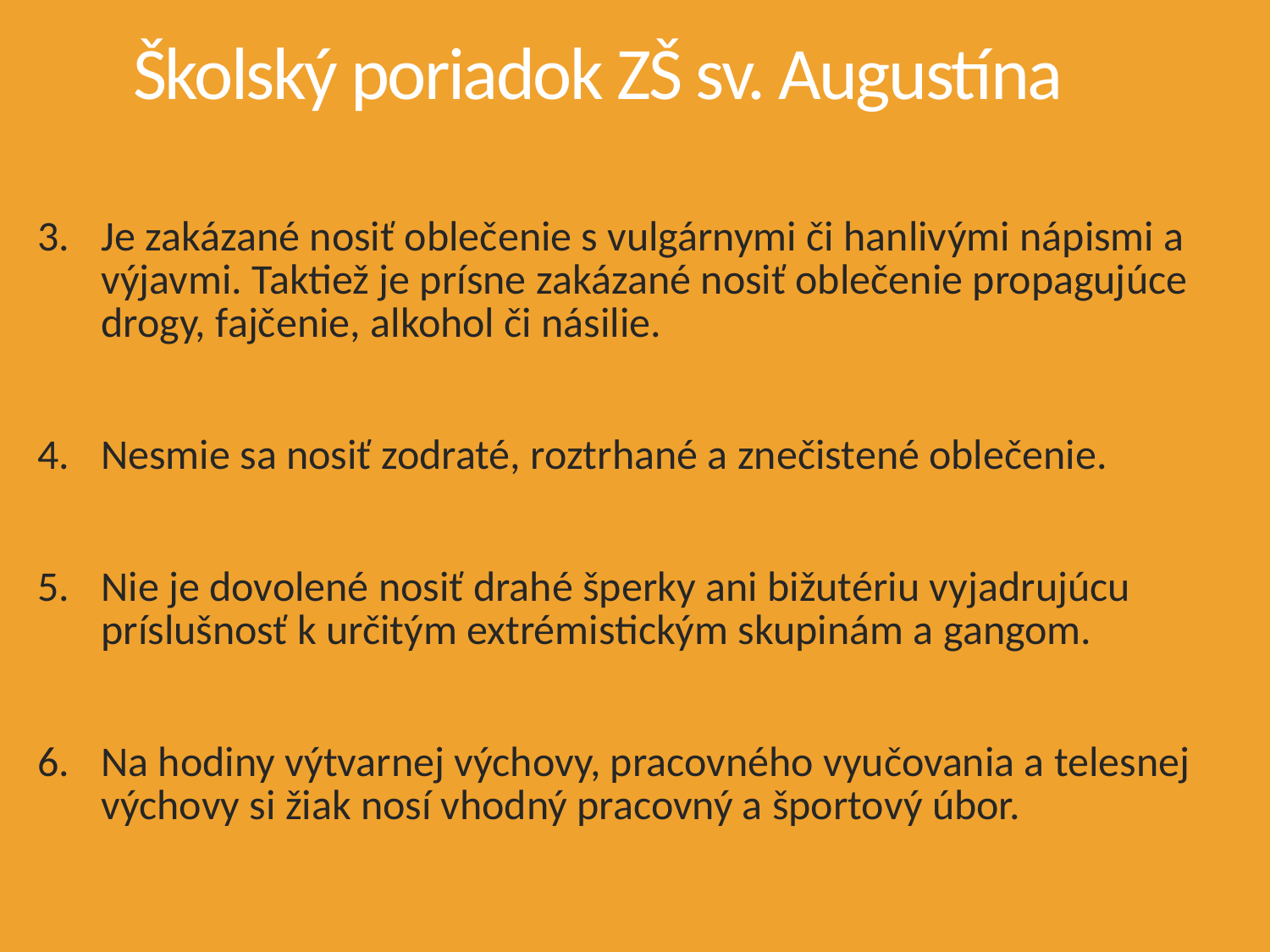

# Školský poriadok ZŠ sv. Augustína

Je zakázané nosiť oblečenie s vulgárnymi či hanlivými nápismi a výjavmi. Taktiež je prísne zakázané nosiť oblečenie propagujúce drogy, fajčenie, alkohol či násilie.

Nesmie sa nosiť zodraté, roztrhané a znečistené oblečenie.

Nie je dovolené nosiť drahé šperky ani bižutériu vyjadrujúcu príslušnosť k určitým extrémistickým skupinám a gangom.

Na hodiny výtvarnej výchovy, pracovného vyučovania a telesnej výchovy si žiak nosí vhodný pracovný a športový úbor.